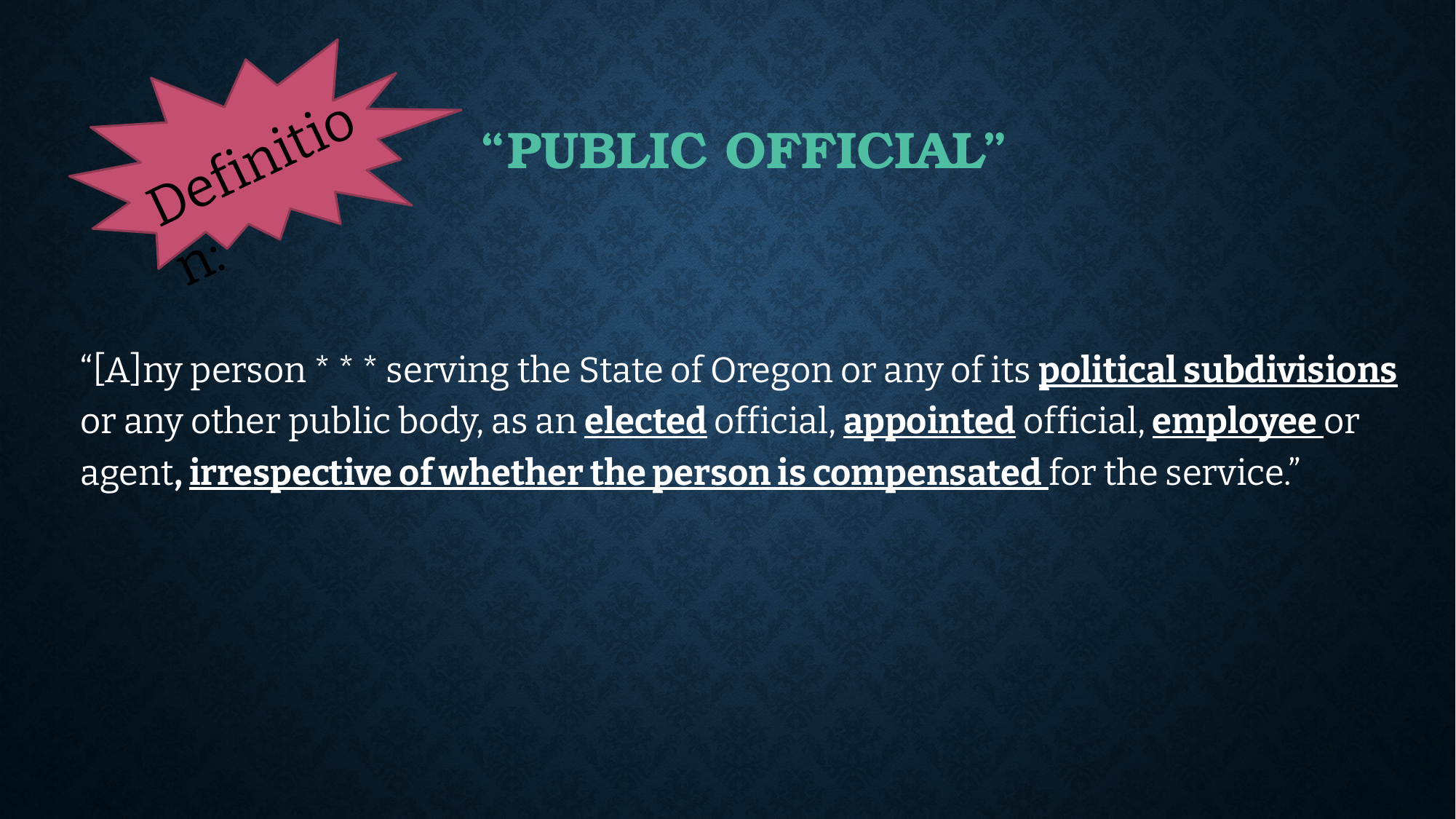

Definition:
# “public official”
“[A]ny person * * * serving the State of Oregon or any of its political subdivisions or any other public body, as an elected official, appointed official, employee or agent, irrespective of whether the person is compensated for the service.”